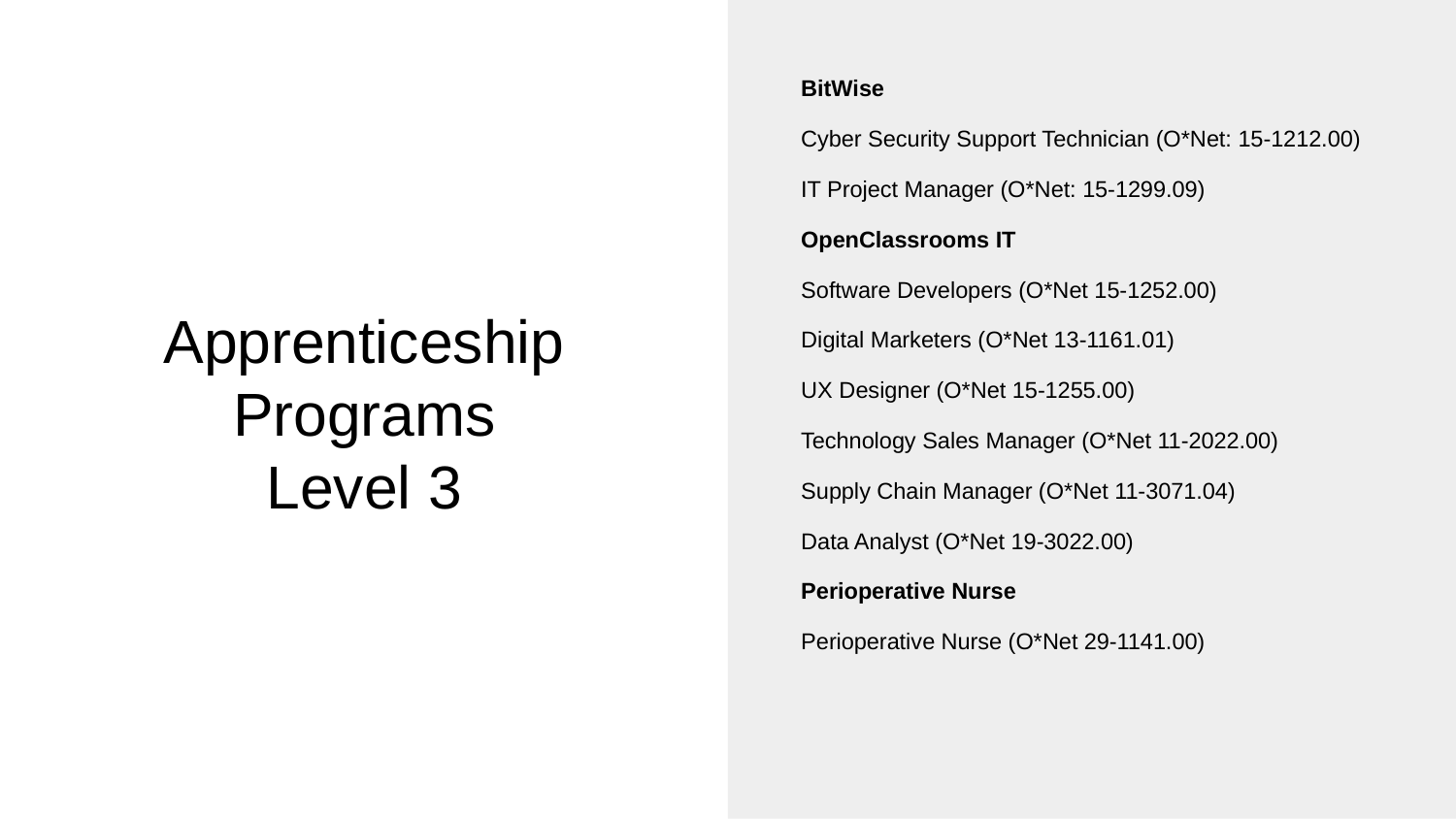

BitWise
Cyber Security Support Technician (O*Net: 15-1212.00)
IT Project Manager (O*Net: 15-1299.09)
OpenClassrooms IT
Software Developers (O*Net 15-1252.00)
Digital Marketers (O*Net 13-1161.01)
UX Designer (O*Net 15-1255.00)
Technology Sales Manager (O*Net 11-2022.00)
Supply Chain Manager (O*Net 11-3071.04)
Data Analyst (O*Net 19-3022.00)
Perioperative Nurse
Perioperative Nurse (O*Net 29-1141.00)

# Apprenticeship Programs
Level 3